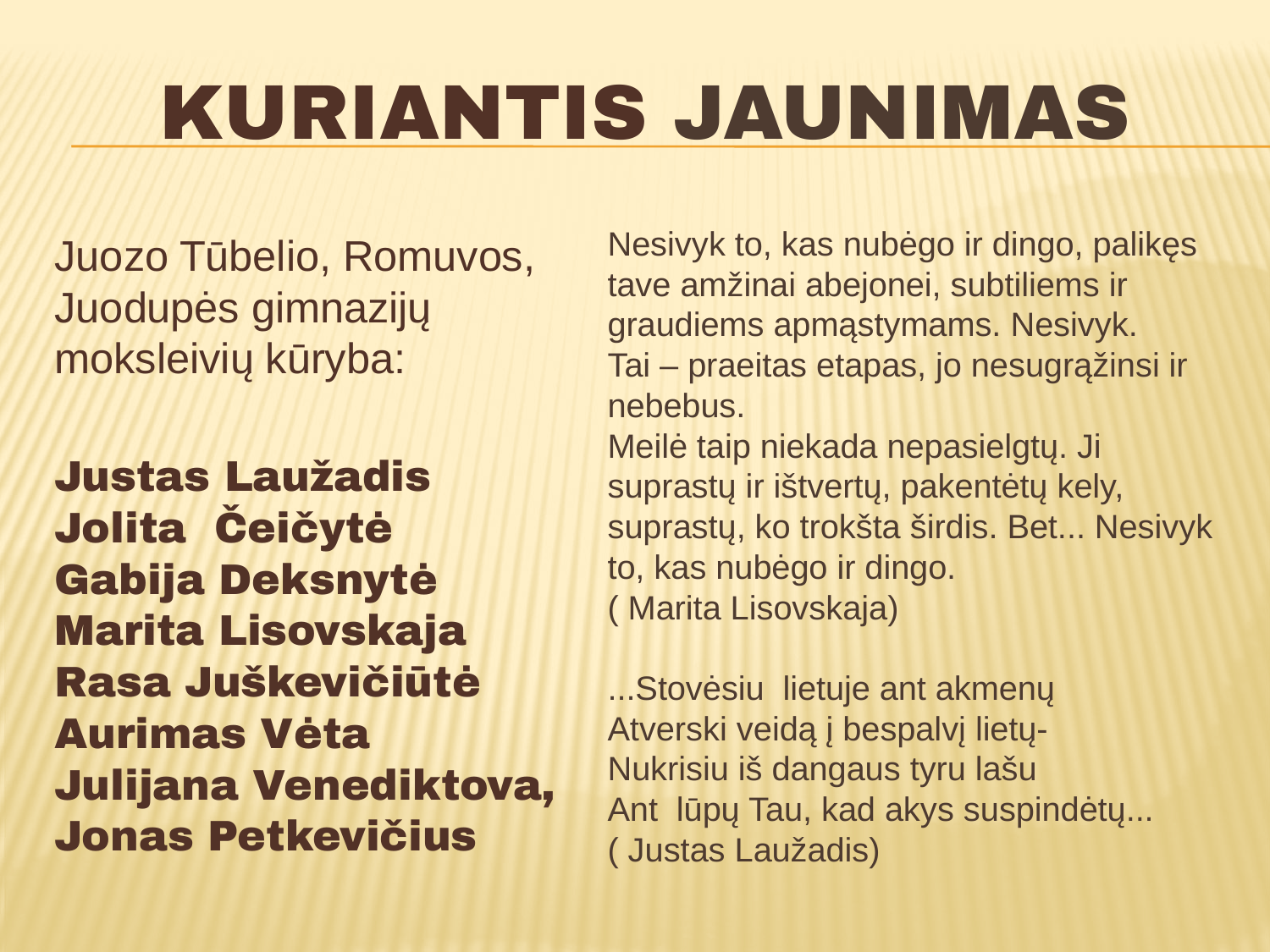

# KURIANTIS JAUNIMAS
Nesivyk to, kas nubėgo ir dingo, palikęs tave amžinai abejonei, subtiliems ir graudiems apmąstymams. Nesivyk.
Tai – praeitas etapas, jo nesugrąžinsi ir nebebus.
Meilė taip niekada nepasielgtų. Ji suprastų ir ištvertų, pakentėtų kely, suprastų, ko trokšta širdis. Bet... Nesivyk to, kas nubėgo ir dingo.
( Marita Lisovskaja)

...Stovėsiu  lietuje ant akmenų
Atverski veidą į bespalvį lietų-
Nukrisiu iš dangaus tyru lašu
Ant  lūpų Tau, kad akys suspindėtų...
( Justas Laužadis)

Juozo Tūbelio, Romuvos, Juodupės gimnazijų moksleivių kūryba:

Justas Laužadis
Jolita  Čeičytė
Gabija Deksnytė
Marita Lisovskaja
Rasa Juškevičiūtė
Aurimas Vėta
Julijana Venediktova,
Jonas Petkevičius